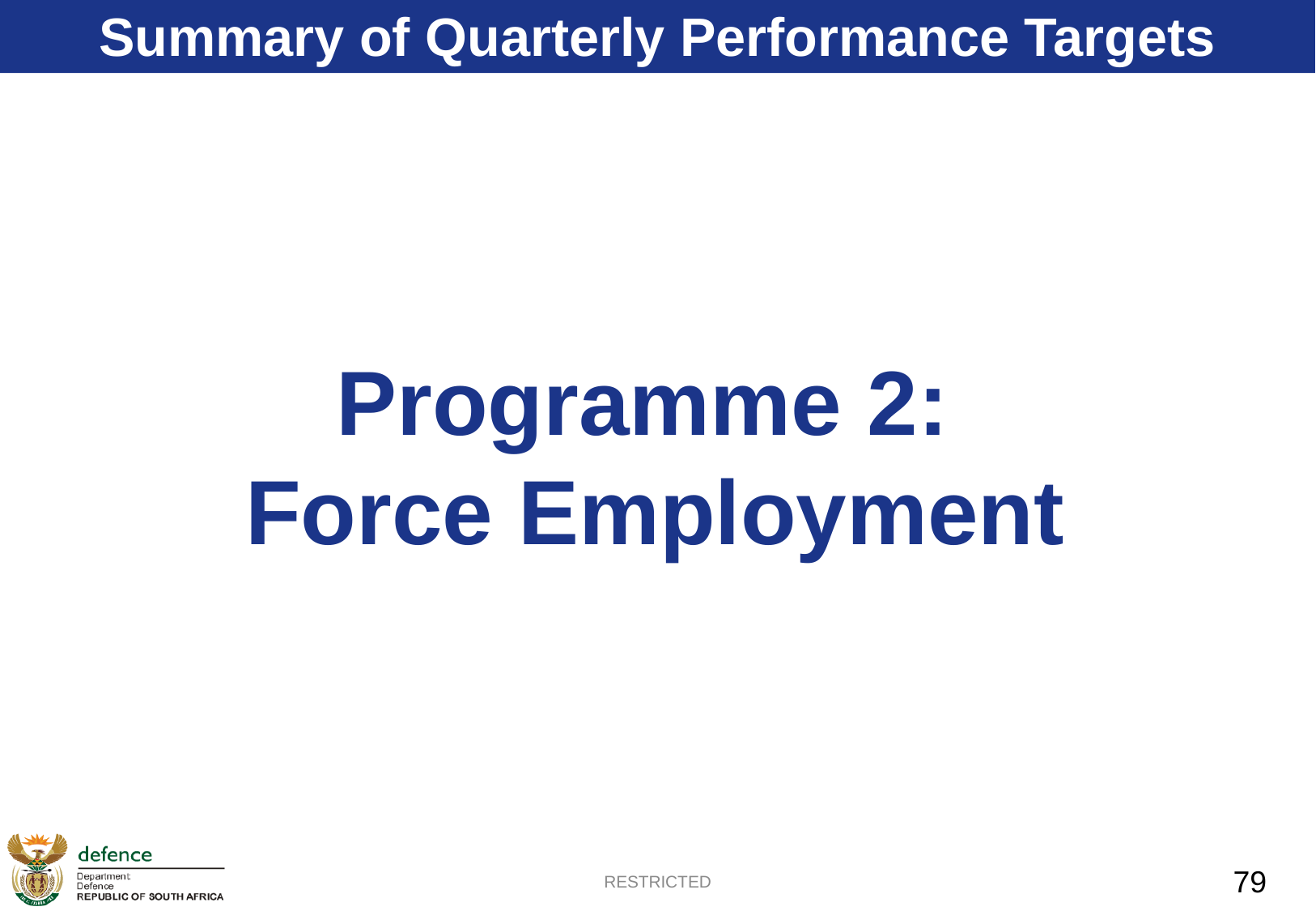

Summary of Quarterly Performance Targets

Programme 2:
Force Employment

79